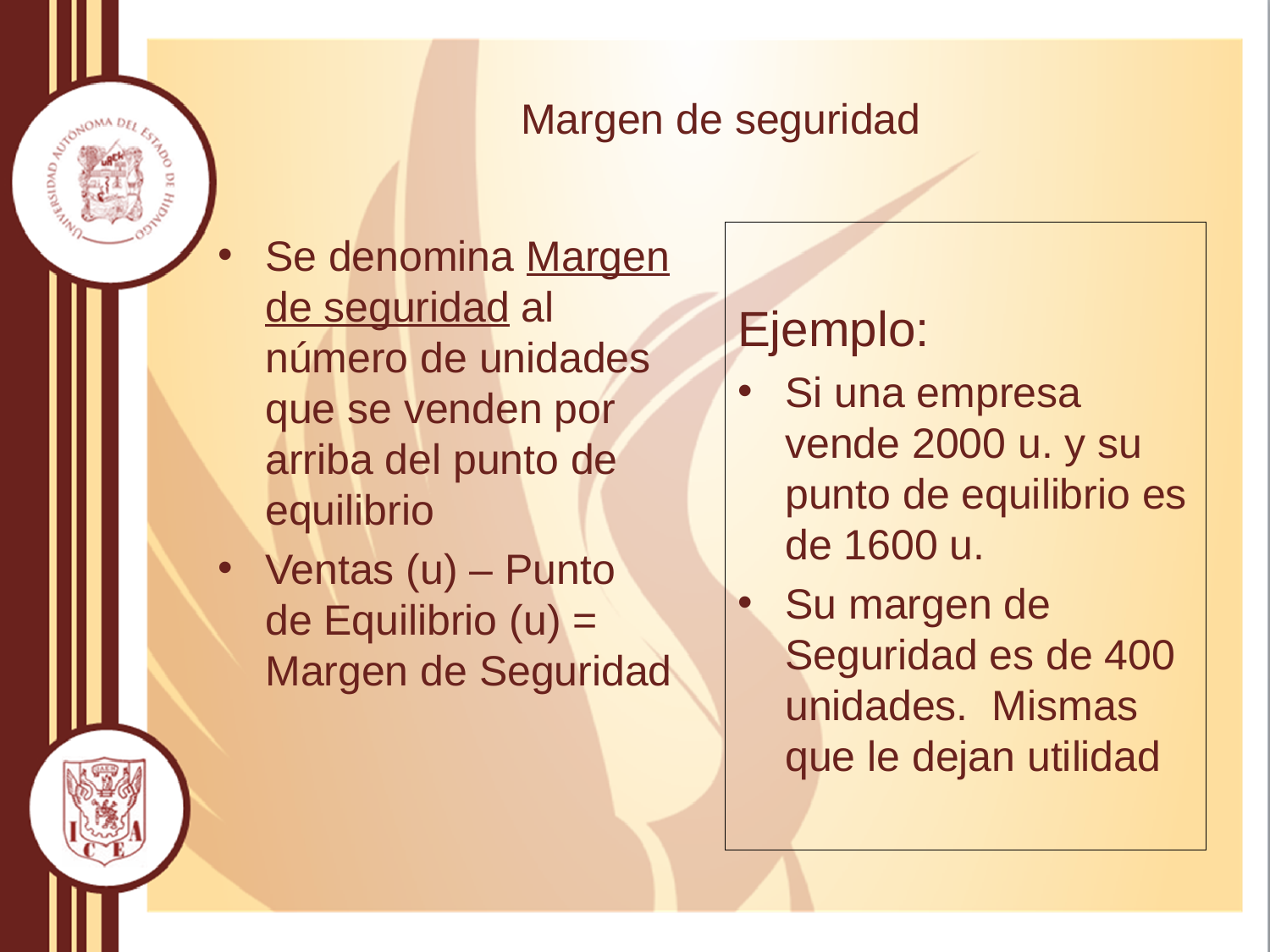

# Margen de seguridad
Se denomina Margen de seguridad al número de unidades que se venden por arriba del punto de equilibrio
Ventas (u) – Punto de Equilibrio (u) = Margen de Seguridad

Ejemplo:
Si una empresa vende 2000 u. y su punto de equilibrio es de 1600 u.
Su margen de Seguridad es de 400 unidades.  Mismas que le dejan utilidad